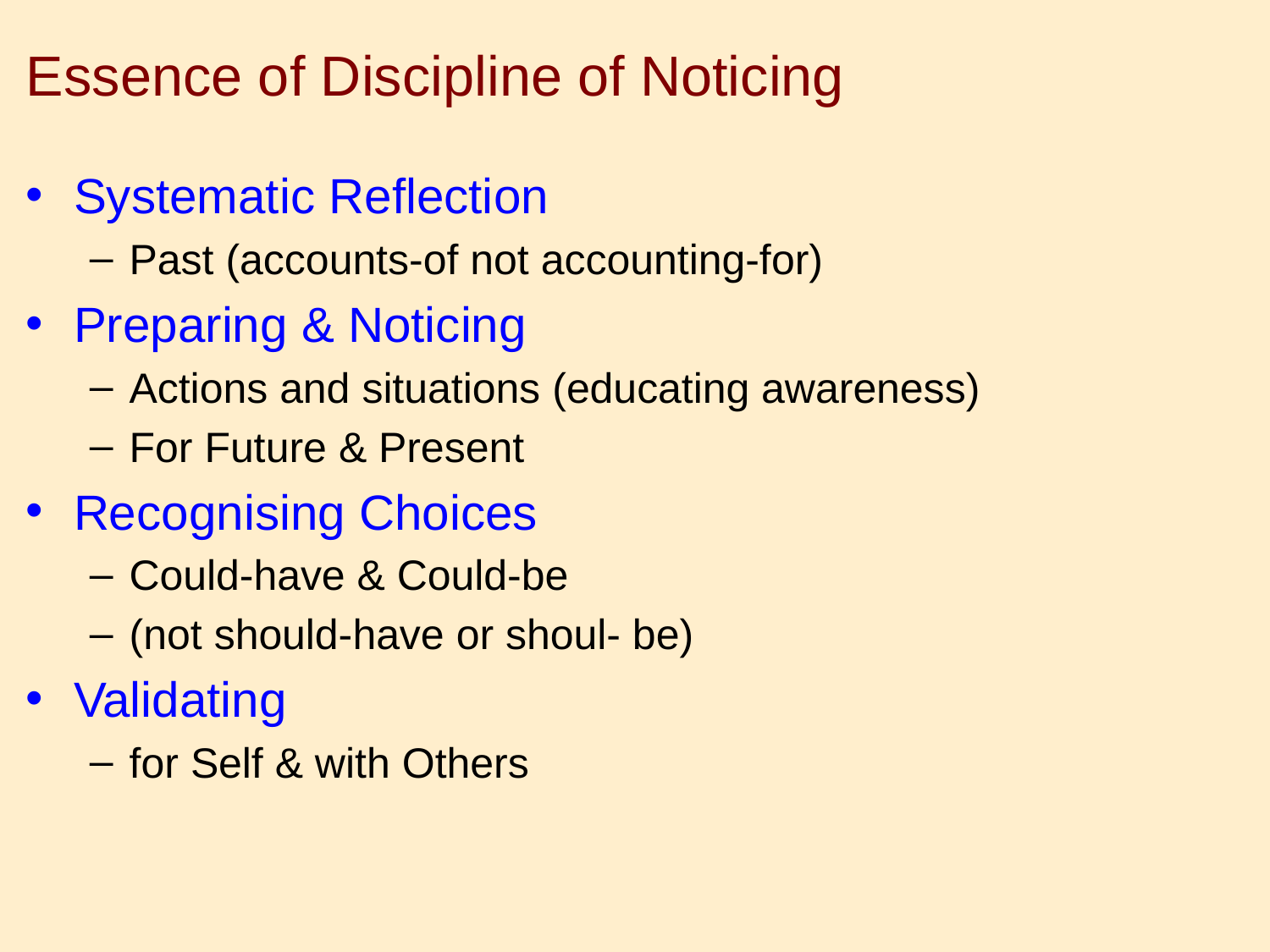

# Essence of Discipline of Noticing

Systematic Reflection
Past (accounts-of not accounting-for)
Preparing & Noticing
Actions and situations (educating awareness)
For Future & Present
Recognising Choices
Could-have & Could-be
(not should-have or shoul- be)
Validating
for Self & with Others